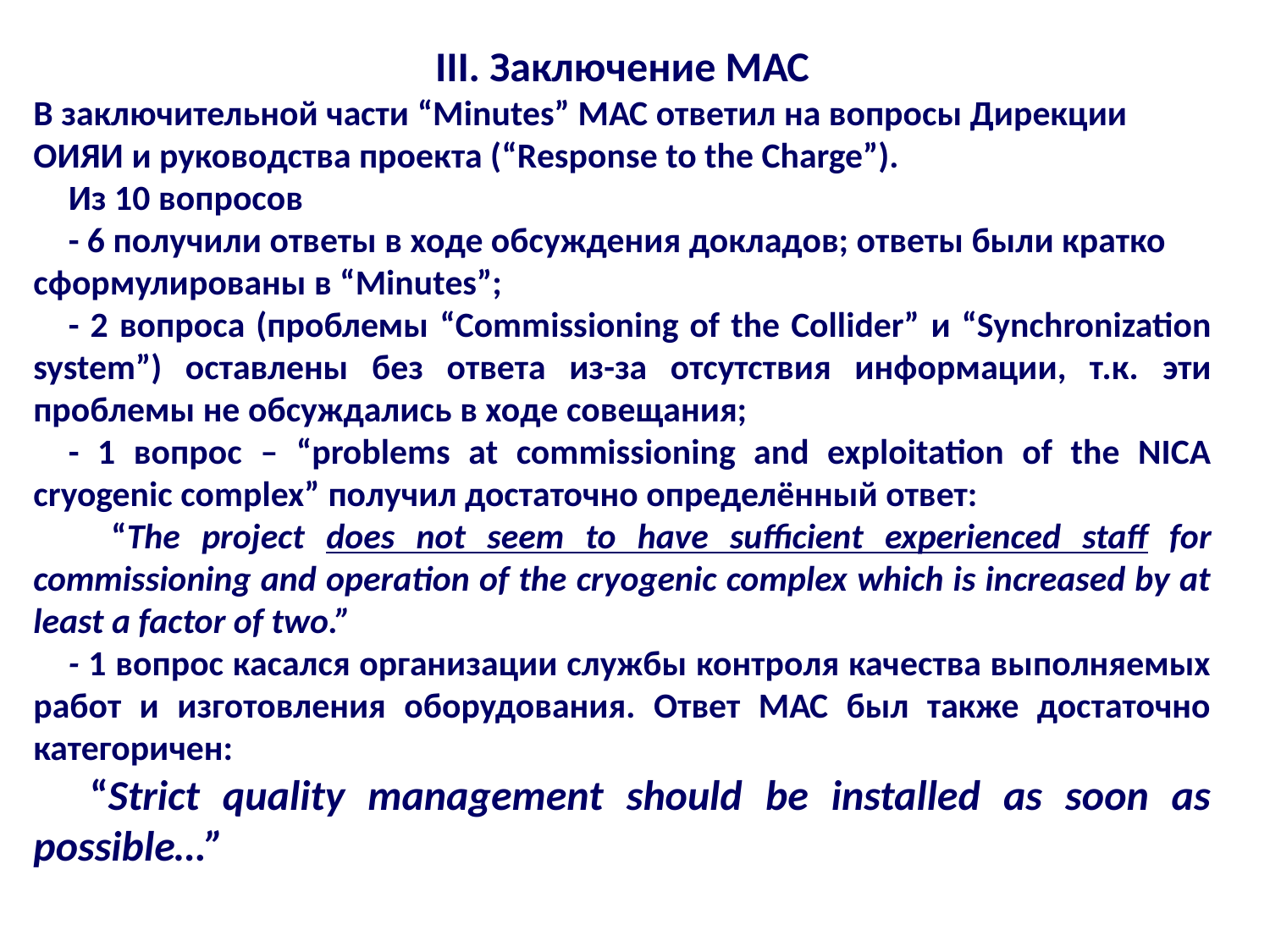

III. Заключение МАС
В заключительной части “Minutes” МАС ответил на вопросы Дирекции ОИЯИ и руководства проекта (“Response to the Charge”).
Из 10 вопросов
- 6 получили ответы в ходе обсуждения докладов; ответы были кратко сформулированы в “Minutes”;
- 2 вопроса (проблемы “Commissioning of the Collider” и “Synchronization system”) оставлены без ответа из-за отсутствия информации, т.к. эти проблемы не обсуждались в ходе совещания;
- 1 вопрос – “problems at commissioning and exploitation of the NICA cryogenic complex” получил достаточно определённый ответ:
  “The project does not seem to have sufficient experienced staff for commissioning and operation of the cryogenic complex which is increased by at least a factor of two.”
- 1 вопрос касался организации службы контроля качества выполняемых работ и изготовления оборудования. Ответ МАС был также достаточно категоричен:
 “Strict quality management should be installed as soon as possible…”